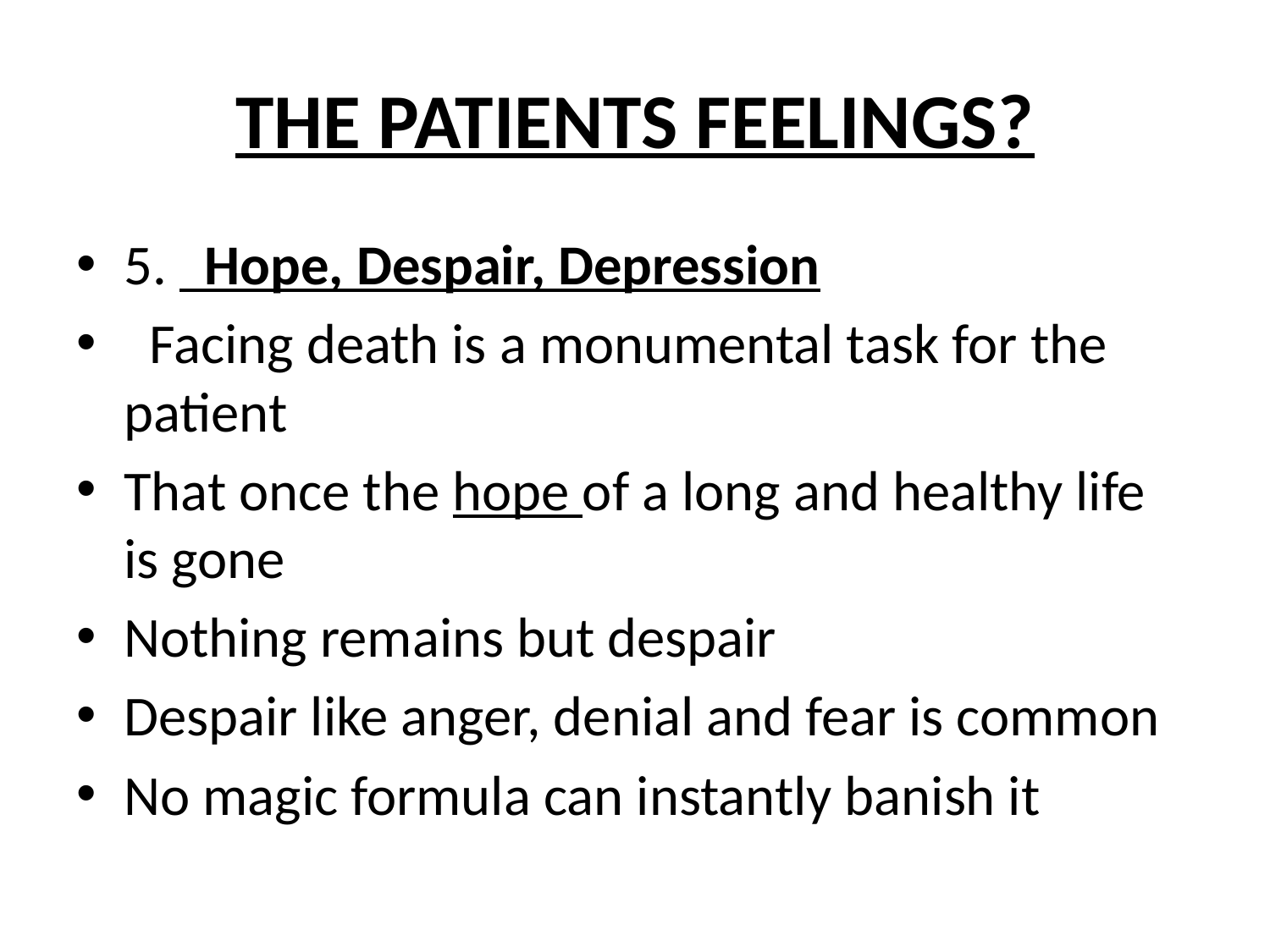

# THE PATIENTS FEELINGS?
5.   Hope, Despair, Depression
  Facing death is a monumental task for the patient
That once the hope of a long and healthy life is gone
Nothing remains but despair
Despair like anger, denial and fear is common
No magic formula can instantly banish it